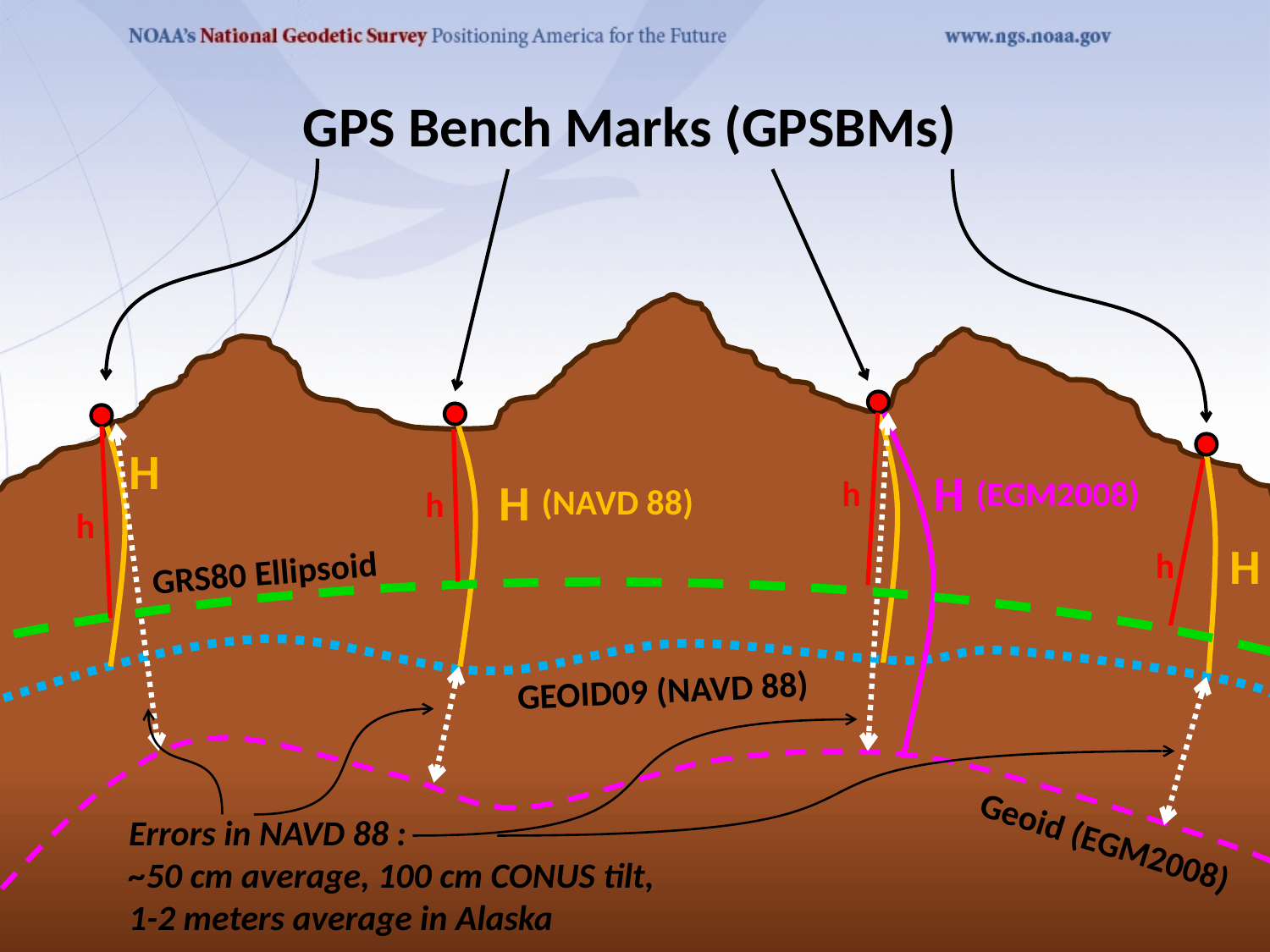

GPS Bench Marks (GPSBMs)

H

H

H
h
(EGM2008)
(NAVD 88)
h
h
H
h
GRS80 Ellipsoid

GEOID09 (NAVD 88)

Errors in NAVD 88 :
~50 cm average, 100 cm CONUS tilt,
1-2 meters average in Alaska
Geoid (EGM2008)